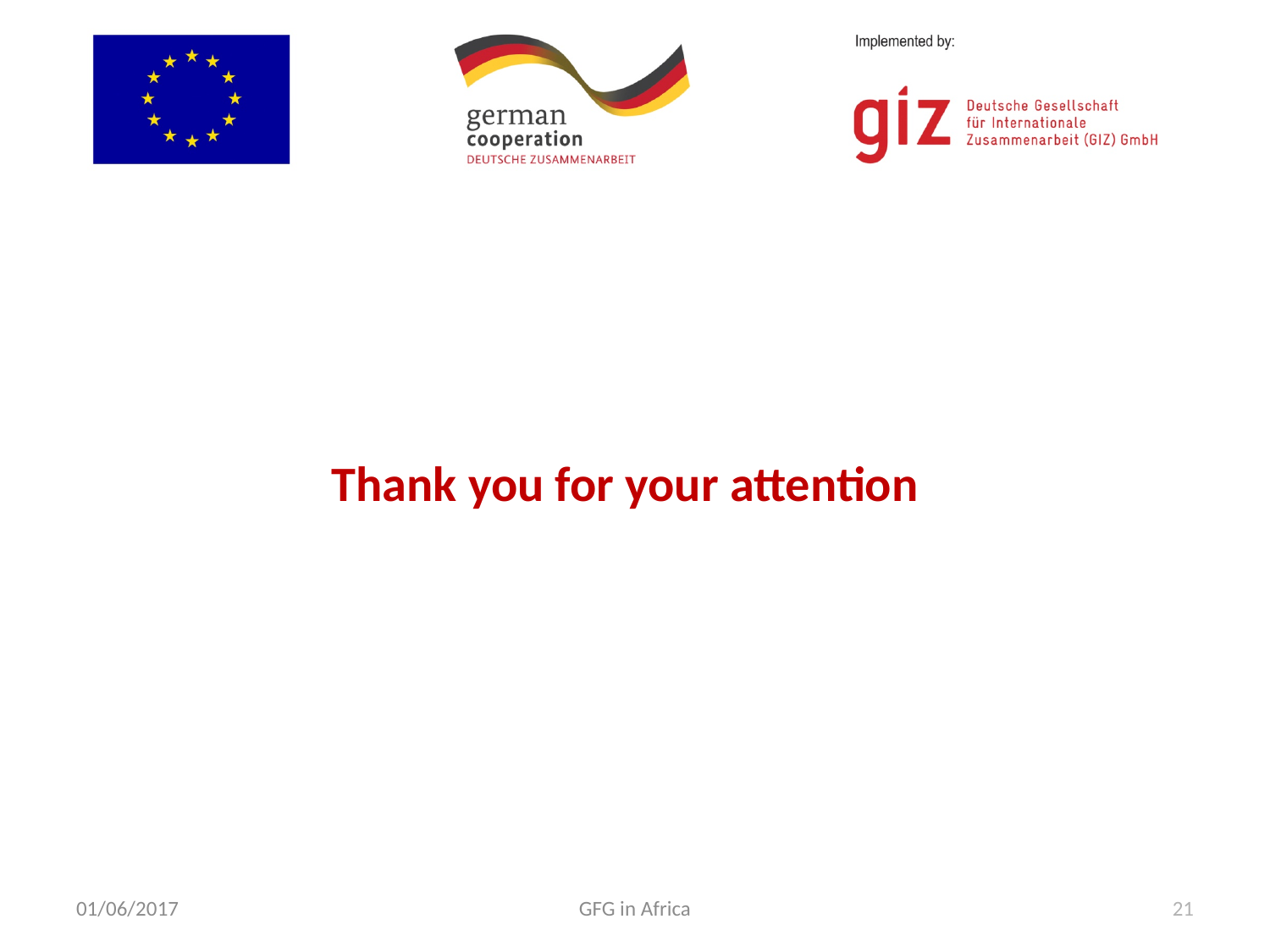

# Thank you for your attention
01/06/2017
GFG in Africa
21